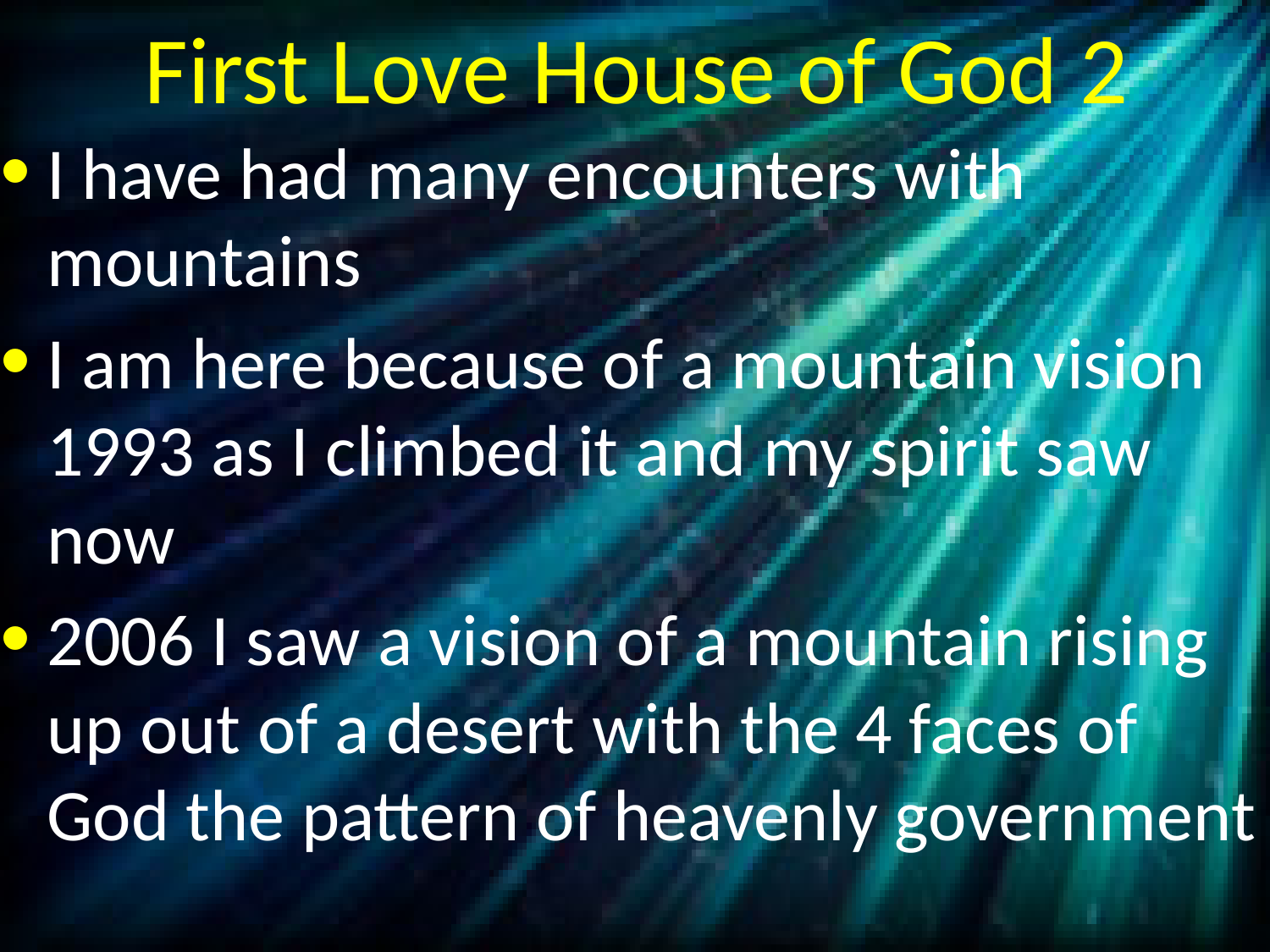

# First Love House of God 2
I have had many encounters with mountains
I am here because of a mountain vision 1993 as I climbed it and my spirit saw now
2006 I saw a vision of a mountain rising up out of a desert with the 4 faces of God the pattern of heavenly government